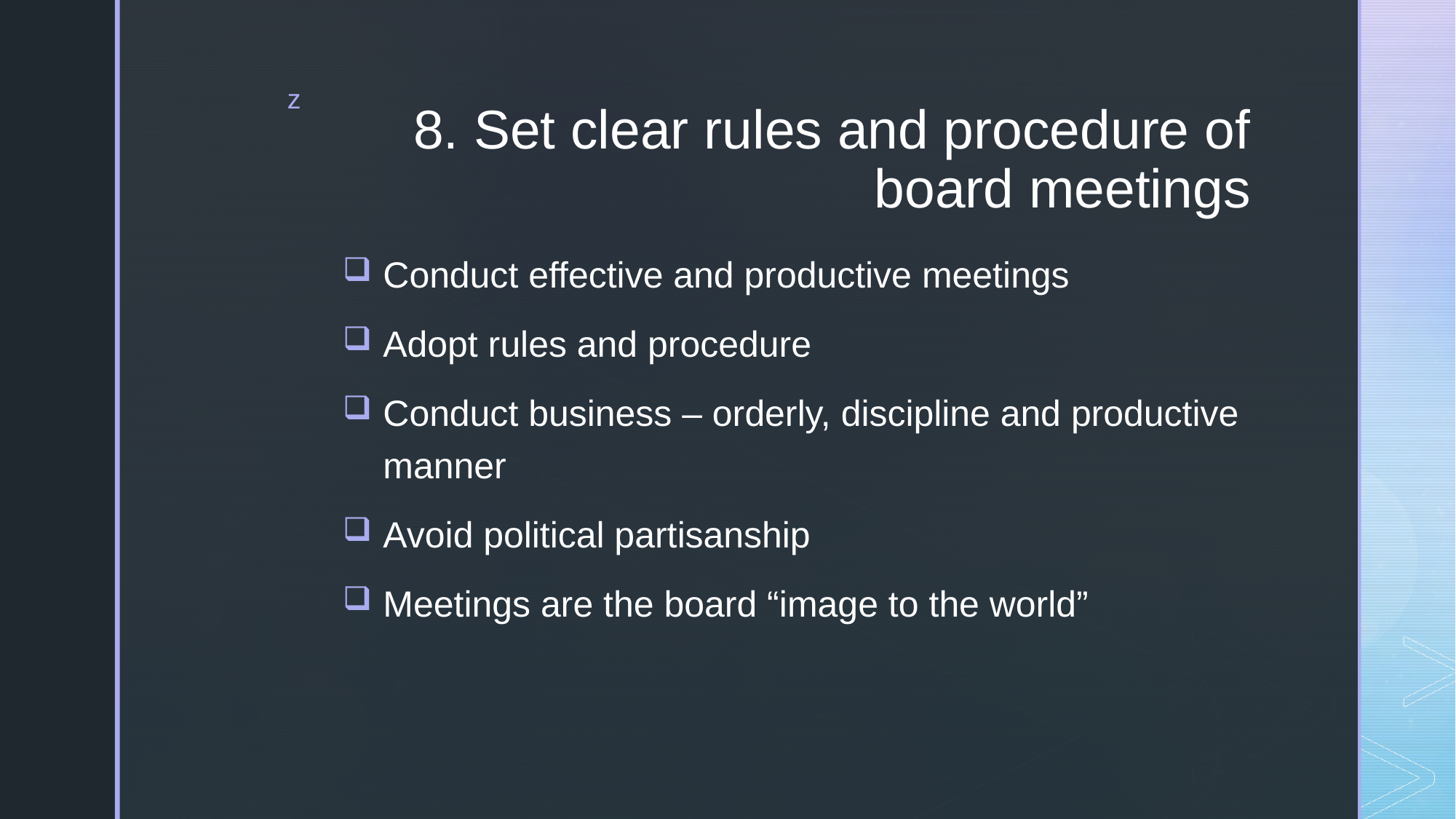

# 8. Set clear rules and procedure of board meetings
Conduct effective and productive meetings
Adopt rules and procedure
Conduct business – orderly, discipline and productive manner
Avoid political partisanship
Meetings are the board “image to the world”